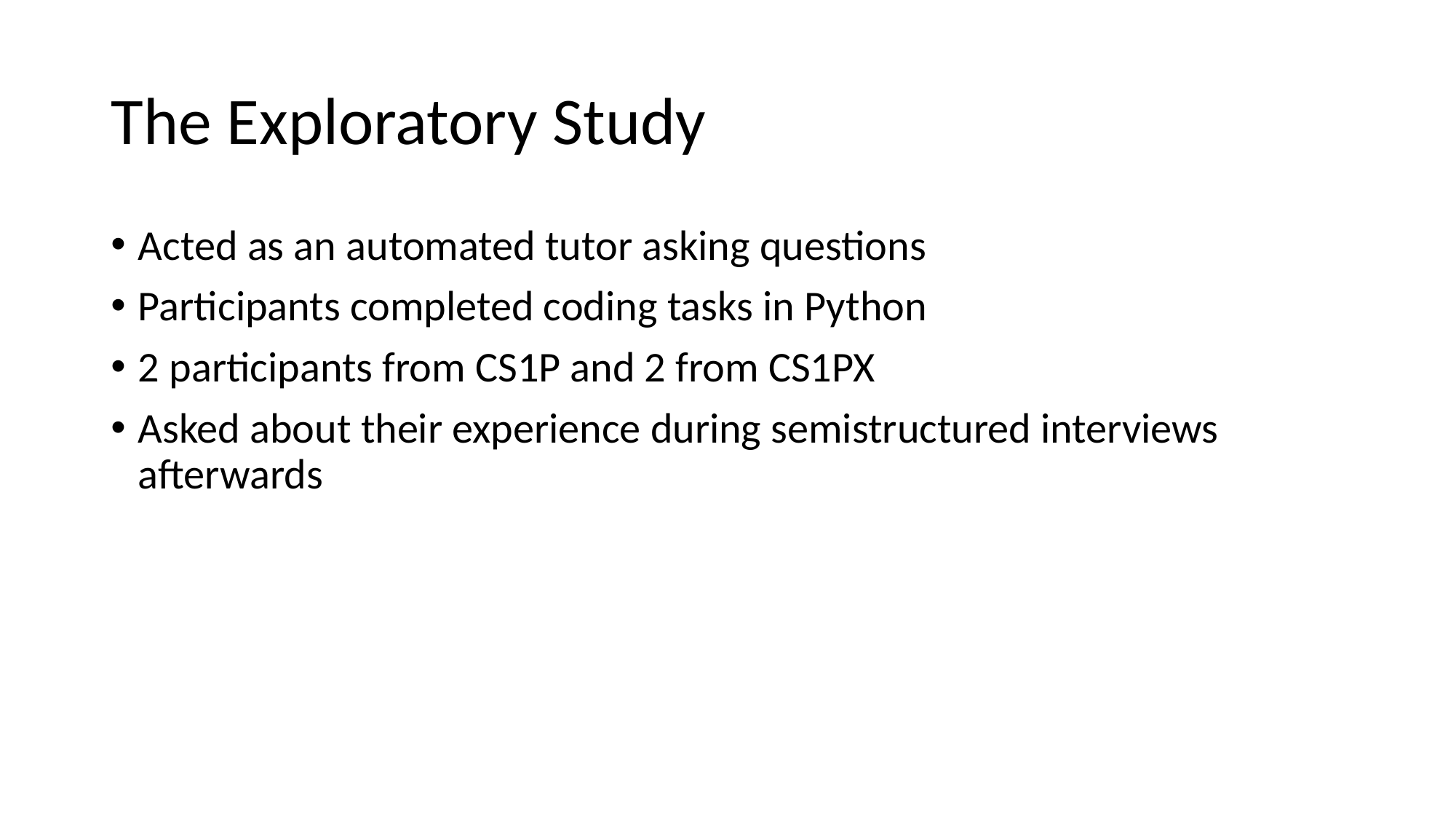

# The Exploratory Study
Acted as an automated tutor asking questions
Participants completed coding tasks in Python
2 participants from CS1P and 2 from CS1PX
Asked about their experience during semistructured interviews afterwards